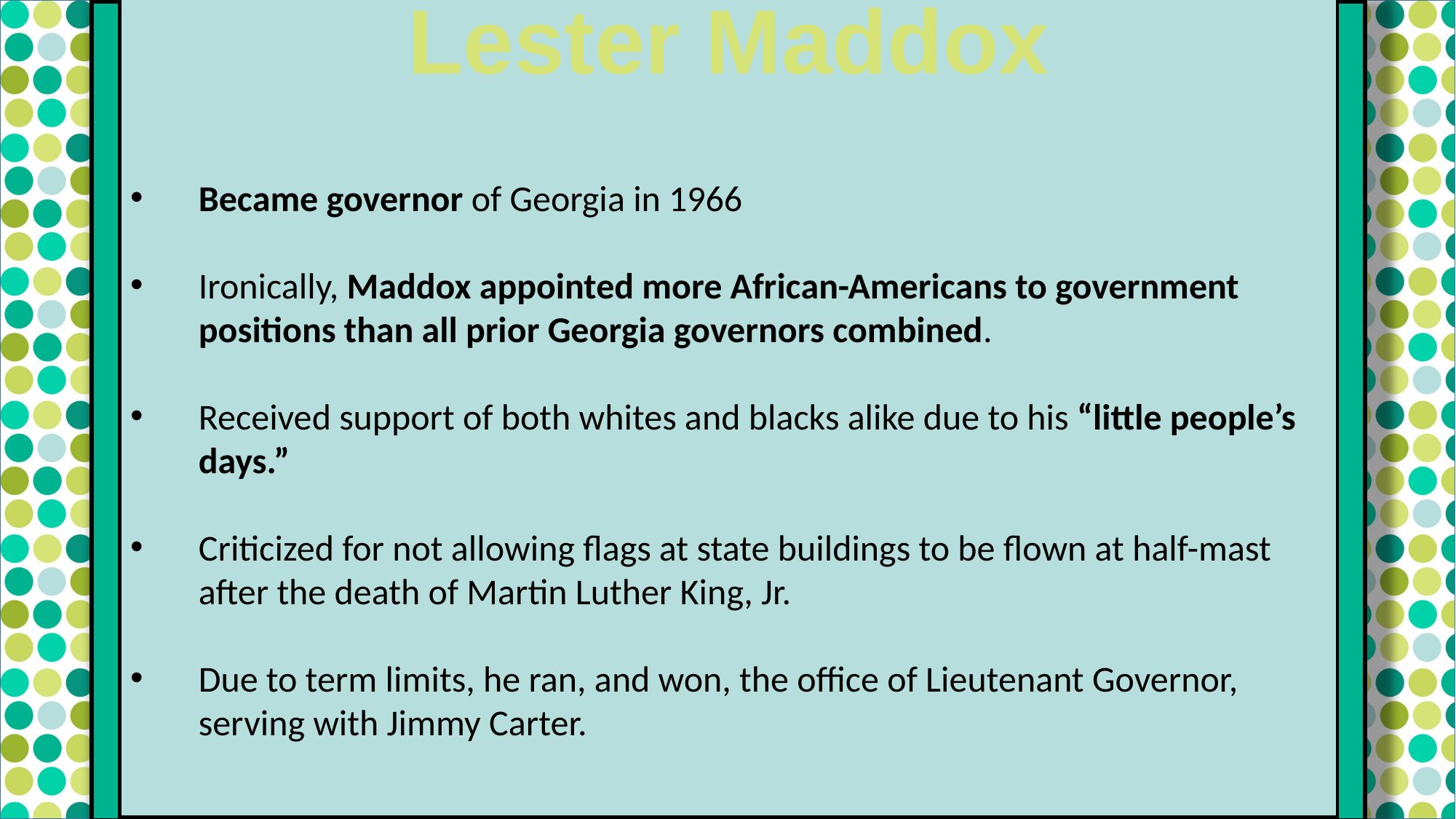

Lester Maddox

Became governor of Georgia in 1966

Ironically, Maddox appointed more African-Americans to government positions than all prior Georgia governors combined.

Received support of both whites and blacks alike due to his “little people’s days.”

Criticized for not allowing flags at state buildings to be flown at half-mast after the death of Martin Luther King, Jr.

Due to term limits, he ran, and won, the office of Lieutenant Governor, serving with Jimmy Carter.